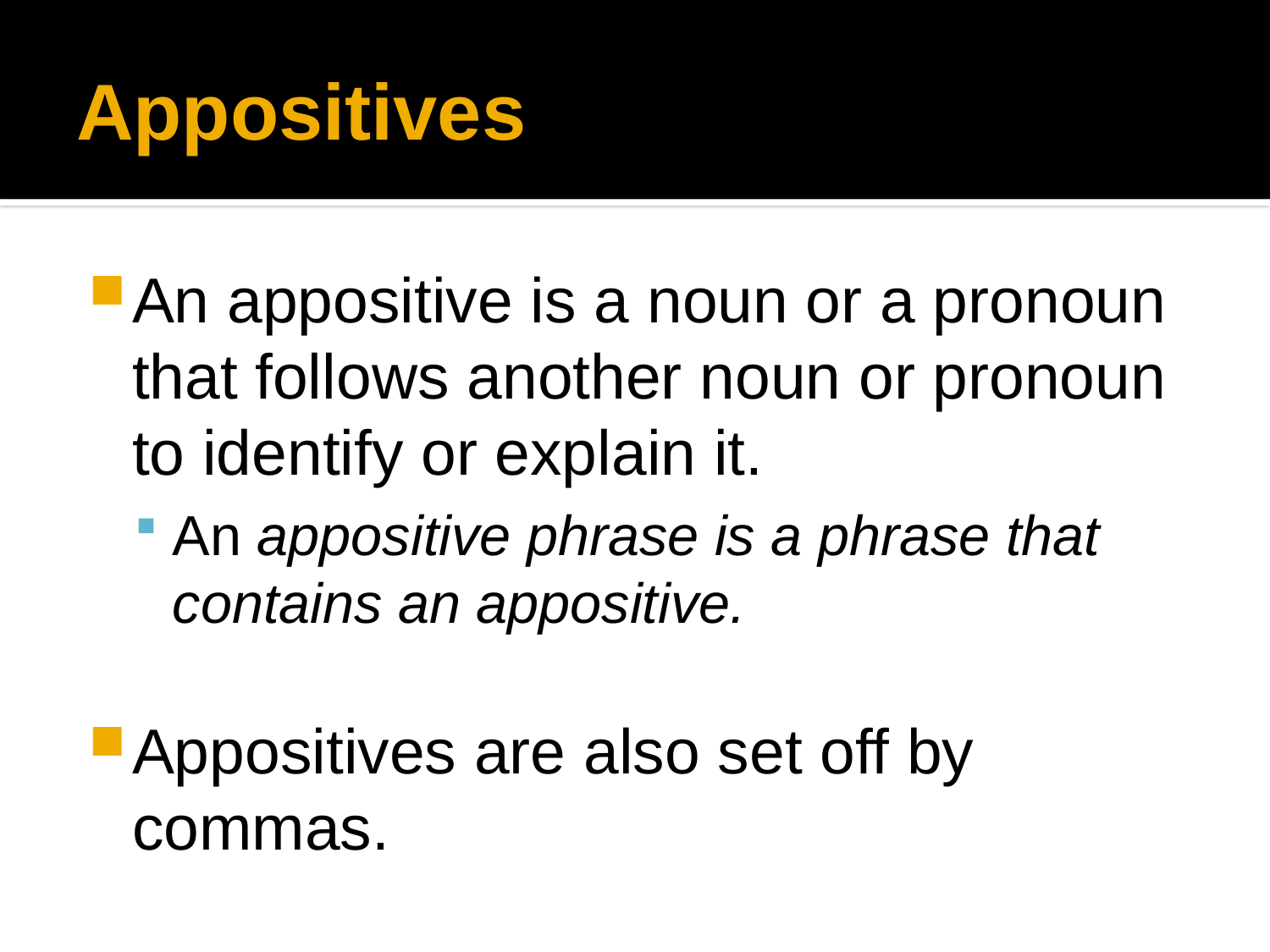

# Appositives
An appositive is a noun or a pronoun that follows another noun or pronoun to identify or explain it.
An appositive phrase is a phrase that contains an appositive.

Appositives are also set off by commas.